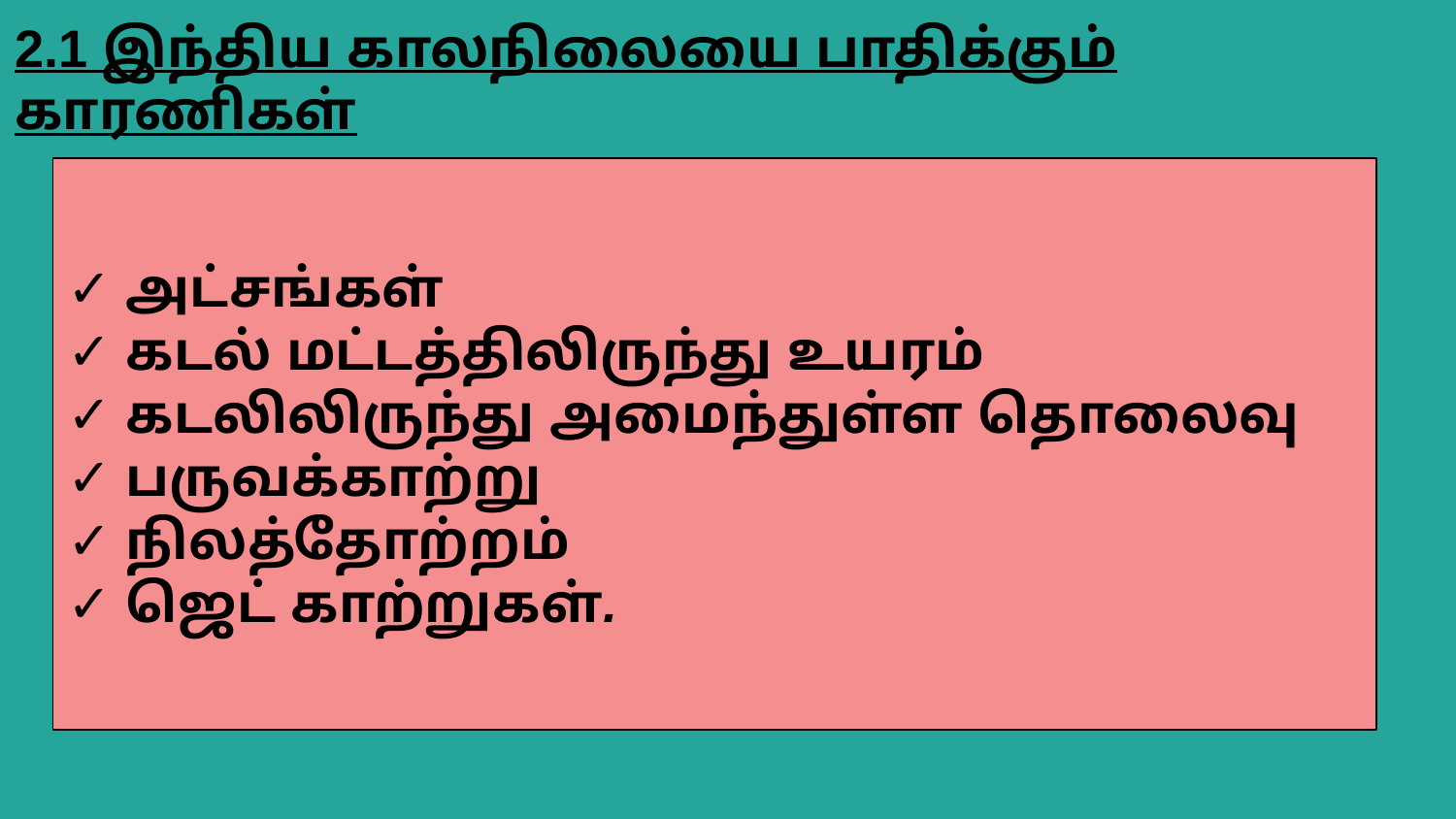

2.1 இந்திய காலநிலையை பாதிக்கும் காரணிகள்
✓ அட்சங்கள்
✓ கடல் மட்டத்திலிருந்து உயரம்
✓ கடலிலிருந்து அமைந்துள்ள தொலைவு
✓ பருவக்காற்று
✓ நிலத்தோற்றம்
✓ ஜெட் காற்றுகள்.